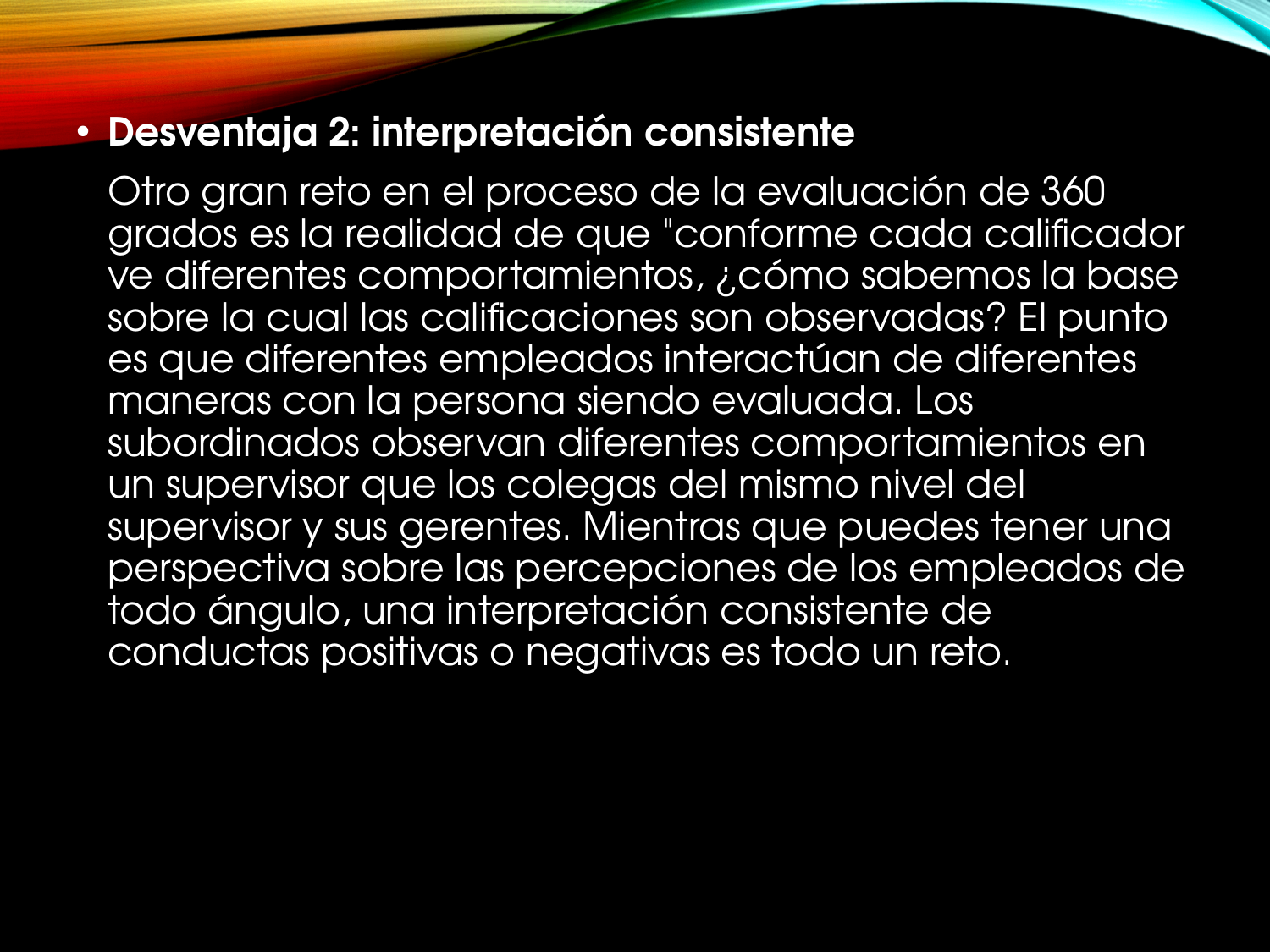

Desventaja 2: interpretación consistente
	Otro gran reto en el proceso de la evaluación de 360 grados es la realidad de que "conforme cada calificador ve diferentes comportamientos, ¿cómo sabemos la base sobre la cual las calificaciones son observadas? El punto es que diferentes empleados interactúan de diferentes maneras con la persona siendo evaluada. Los subordinados observan diferentes comportamientos en un supervisor que los colegas del mismo nivel del supervisor y sus gerentes. Mientras que puedes tener una perspectiva sobre las percepciones de los empleados de todo ángulo, una interpretación consistente de conductas positivas o negativas es todo un reto.